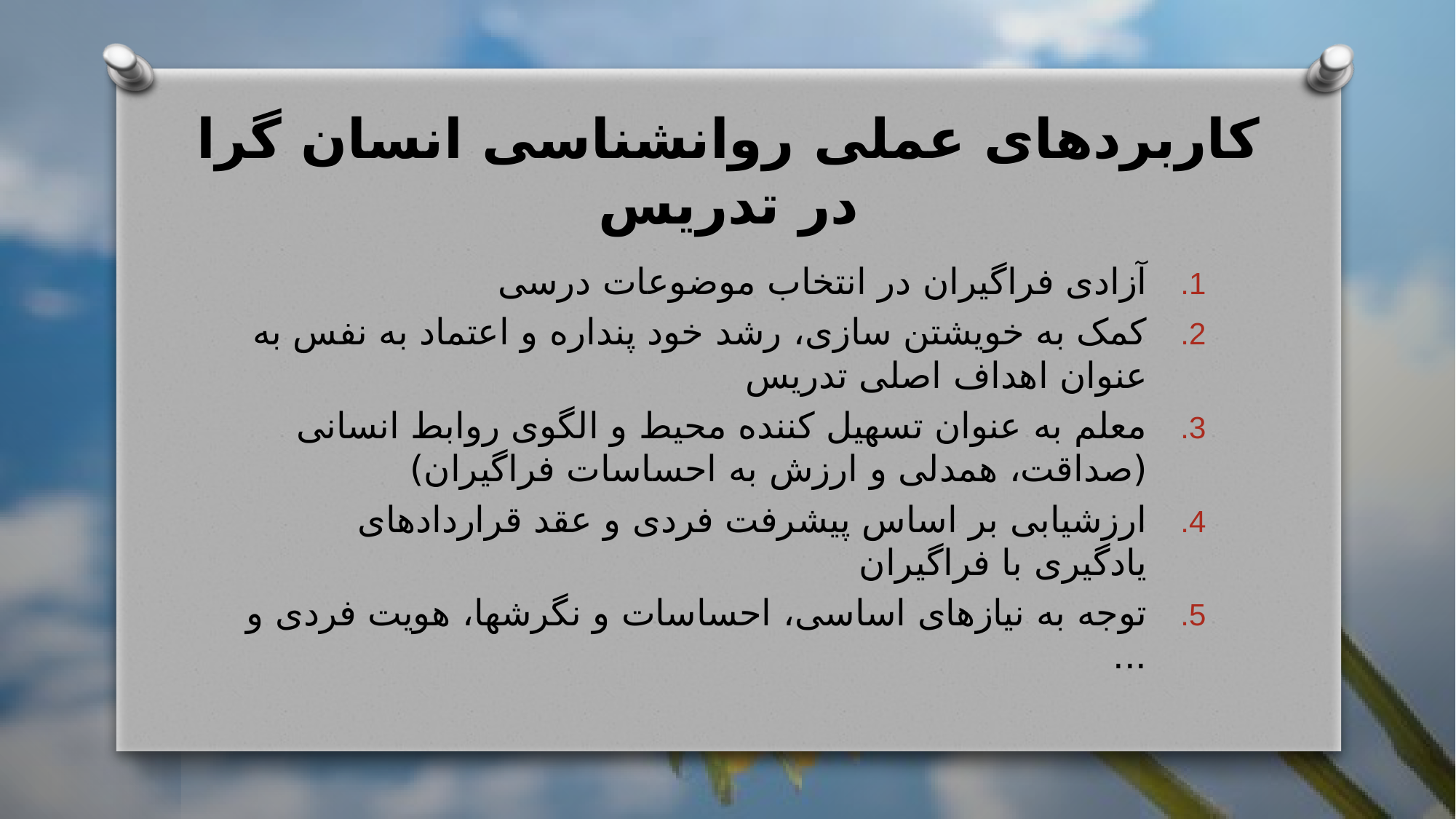

# کاربردهای عملی روانشناسی انسان گرا در تدریس
آزادی فراگیران در انتخاب موضوعات درسی
کمک به خویشتن سازی، رشد خود پنداره و اعتماد به نفس به عنوان اهداف اصلی تدریس
معلم به عنوان تسهیل کننده محیط و الگوی روابط انسانی (صداقت، همدلی و ارزش به احساسات فراگیران)
ارزشیابی بر اساس پیشرفت فردی و عقد قراردادهای یادگیری با فراگیران
توجه به نیازهای اساسی، احساسات و نگرشها، هویت فردی و ...